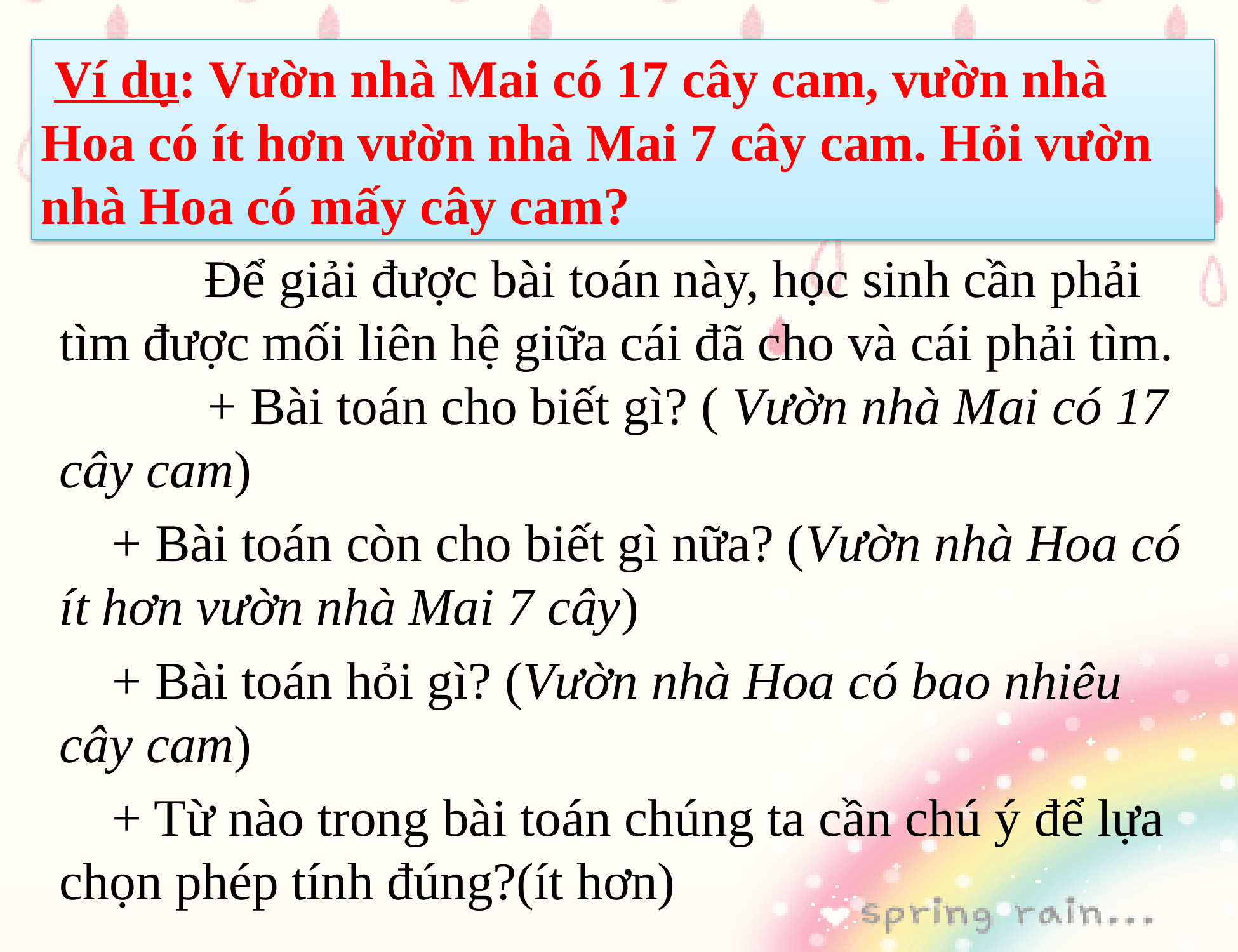

Ví dụ: Vườn nhà Mai có 17 cây cam, vườn nhà Hoa có ít hơn vườn nhà Mai 7 cây cam. Hỏi vườn nhà Hoa có mấy cây cam?
	           Để giải được bài toán này, học sinh cần phải tìm được mối liên hệ giữa cái đã cho và cái phải tìm. 	    + Bài toán cho biết gì? ( Vườn nhà Mai có 17 cây cam)
	    + Bài toán còn cho biết gì nữa? (Vườn nhà Hoa có ít hơn vườn nhà Mai 7 cây)
	    + Bài toán hỏi gì? (Vườn nhà Hoa có bao nhiêu cây cam)
	    + Từ nào trong bài toán chúng ta cần chú ý để lựa chọn phép tính đúng?(ít hơn)